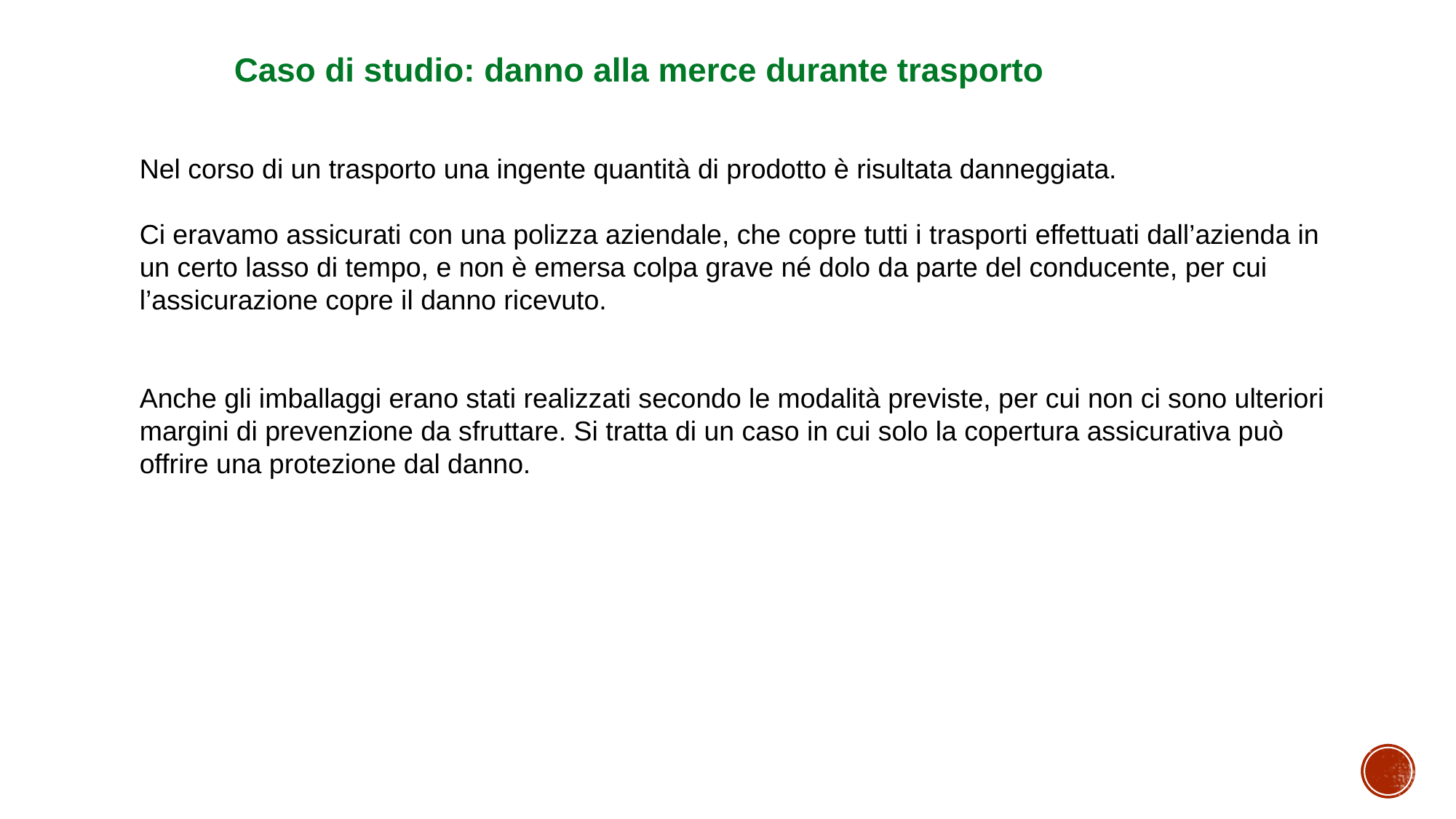

Caso di studio: danno alla merce durante trasporto
Nel corso di un trasporto una ingente quantità di prodotto è risultata danneggiata.

Ci eravamo assicurati con una polizza aziendale, che copre tutti i trasporti effettuati dall’azienda in un certo lasso di tempo, e non è emersa colpa grave né dolo da parte del conducente, per cui l’assicurazione copre il danno ricevuto.

Anche gli imballaggi erano stati realizzati secondo le modalità previste, per cui non ci sono ulteriori margini di prevenzione da sfruttare. Si tratta di un caso in cui solo la copertura assicurativa può offrire una protezione dal danno.